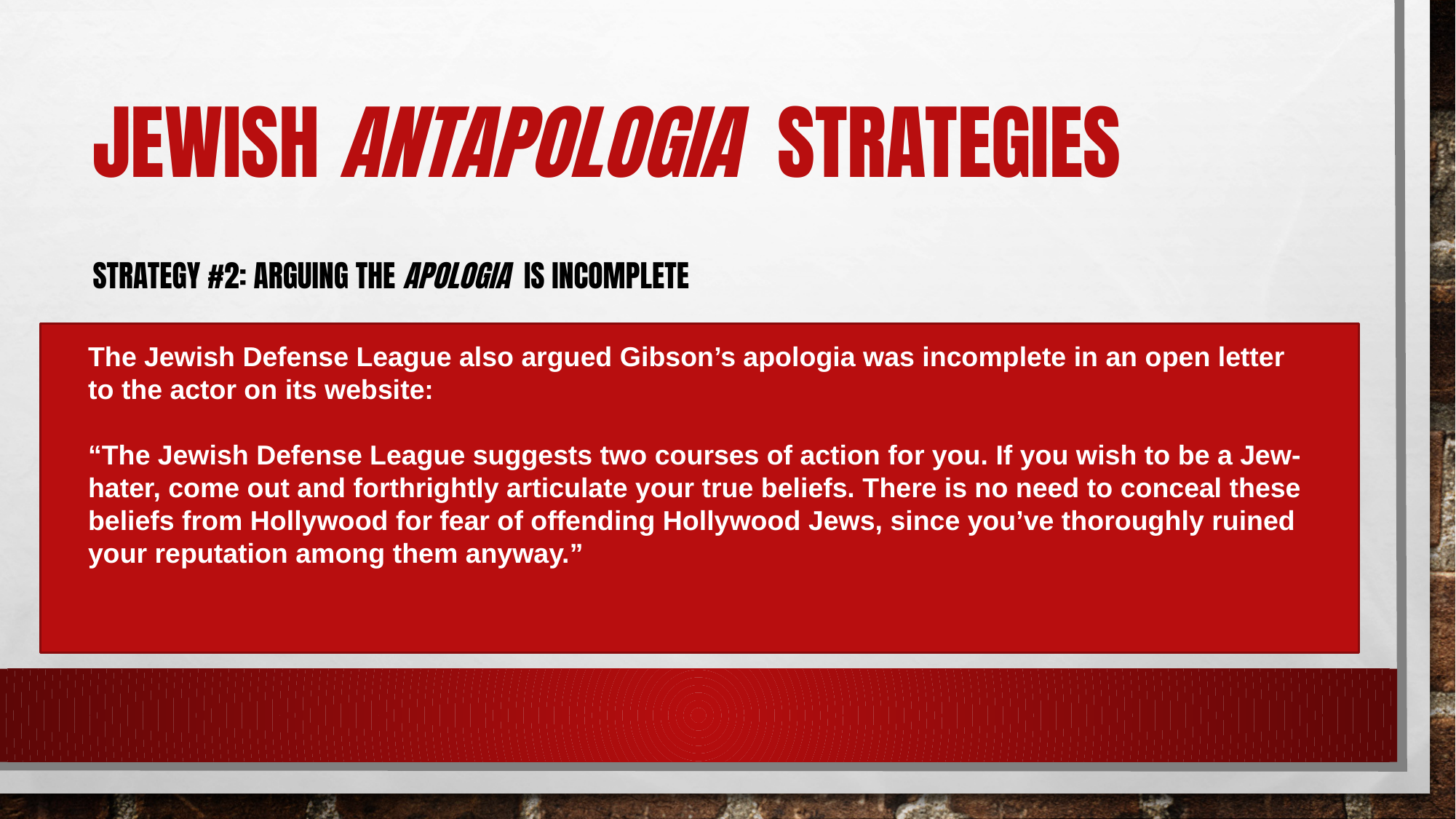

# Jewish Antapologia  Strategies
Strategy #2: Arguing the apologia  is Incomplete

The Jewish Defense League also argued Gibson’s apologia was incomplete in an open letter to the actor on its website:

“The Jewish Defense League suggests two courses of action for you. If you wish to be a Jew-hater, come out and forthrightly articulate your true beliefs. There is no need to conceal these beliefs from Hollywood for fear of offending Hollywood Jews, since you’ve thoroughly ruined your reputation among them anyway.”